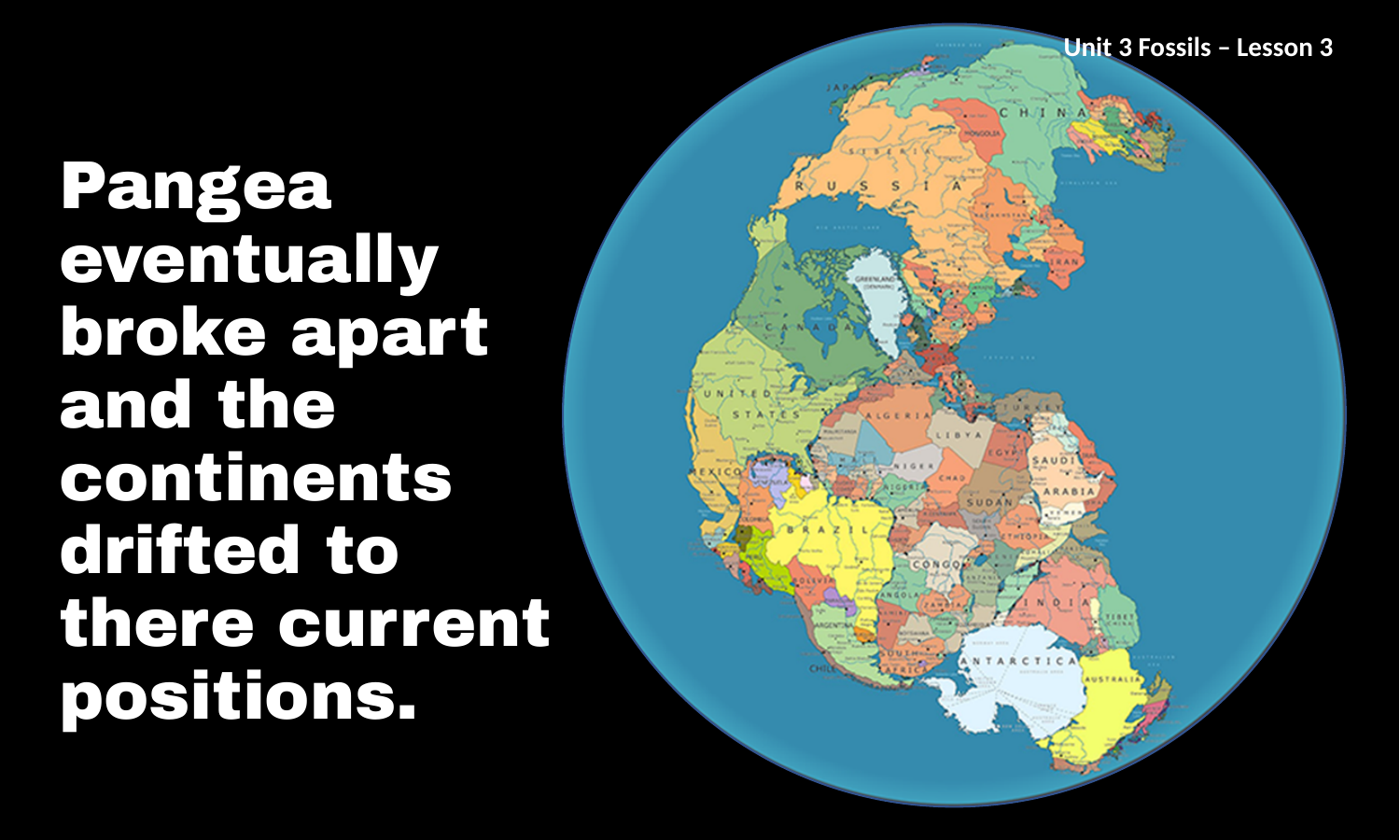

Unit 3 Fossils – Lesson 3
# Pangea eventually broke apart and the continents drifted to there current positions.